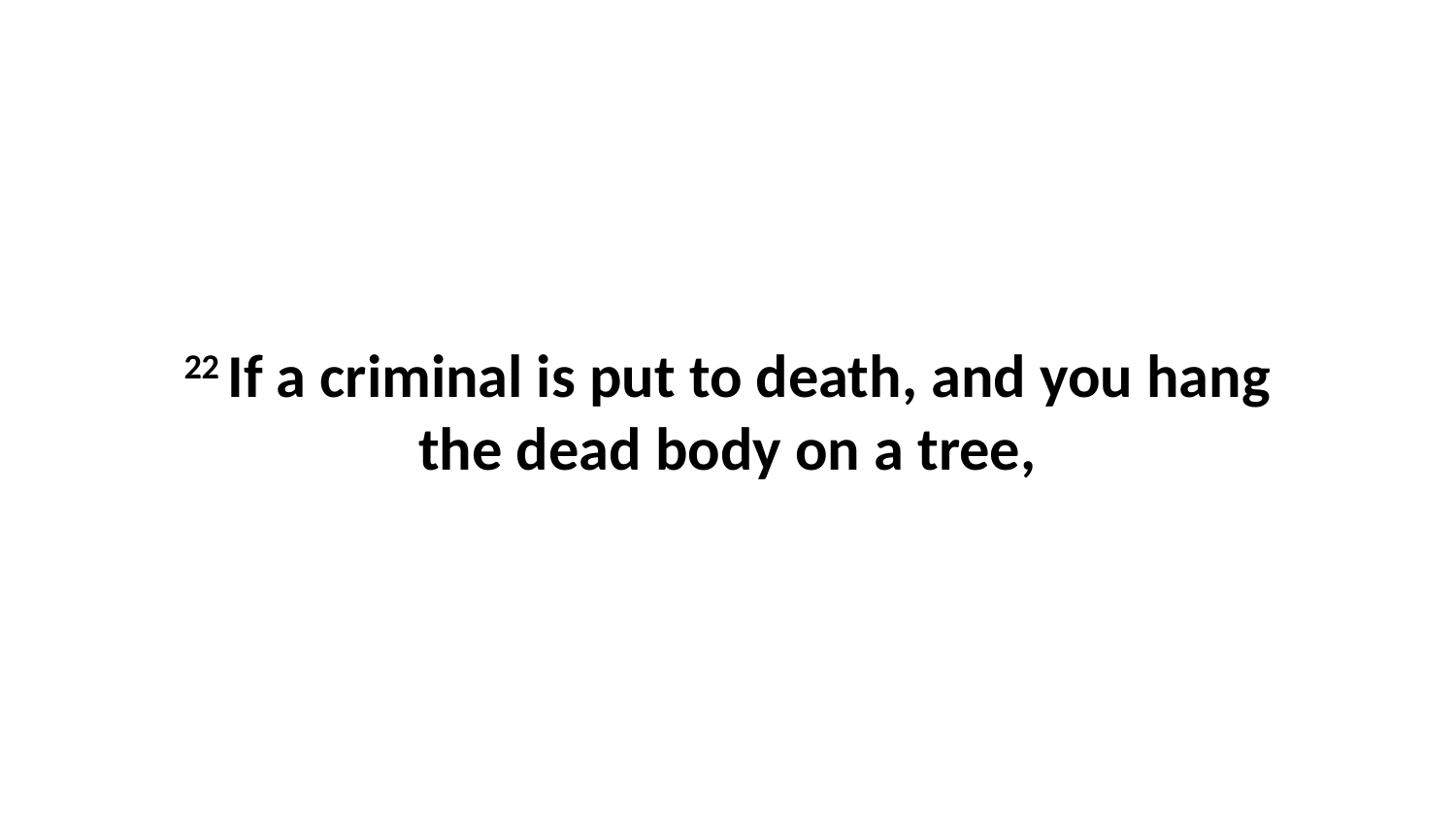

22 If a criminal is put to death, and you hang the dead body on a tree,